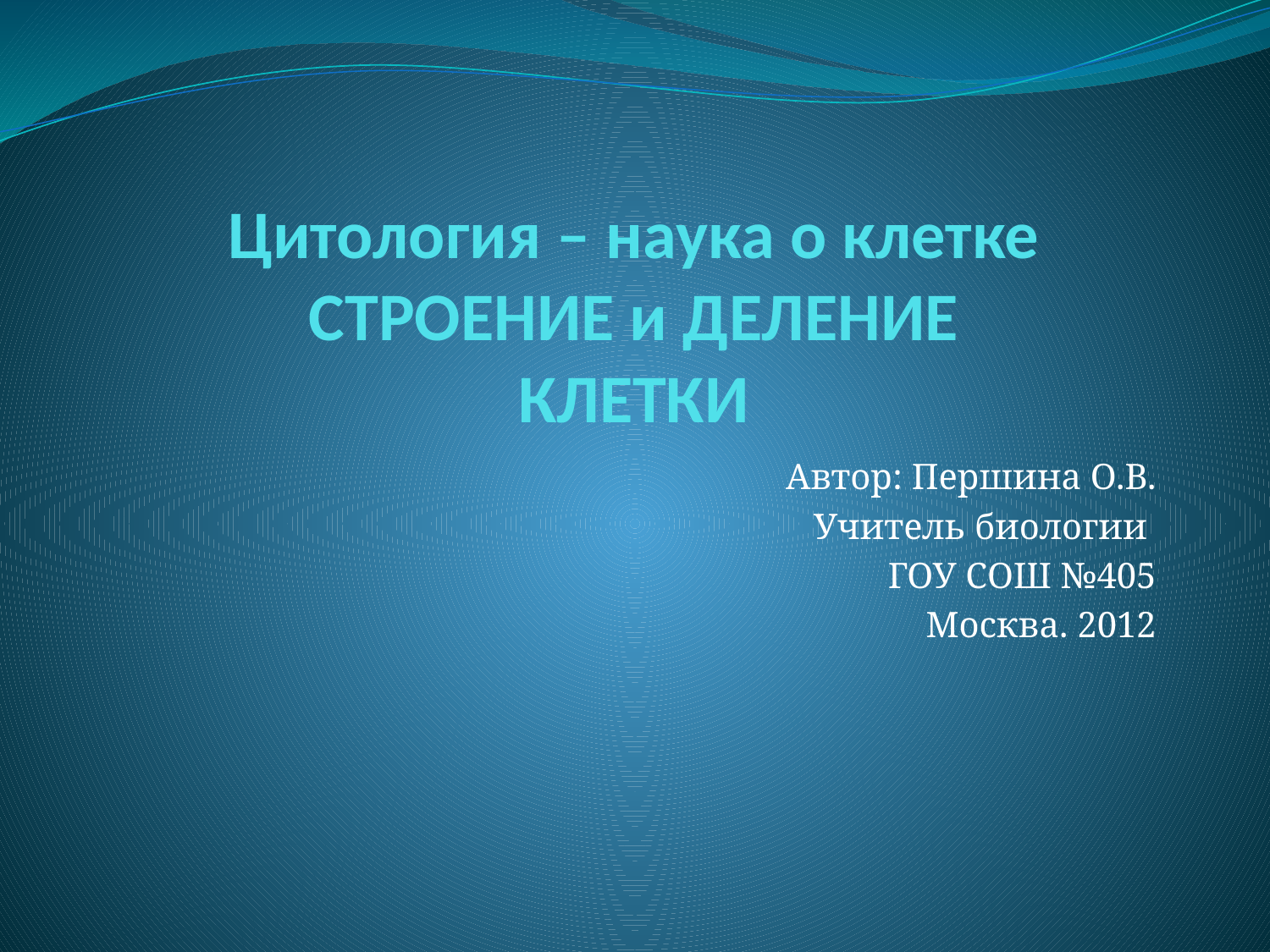

# Цитология – наука о клетке СТРОЕНИЕ и ДЕЛЕНИЕ КЛЕТКИ
Автор: Першина О.В.
Учитель биологии
ГОУ СОШ №405
 Москва. 2012